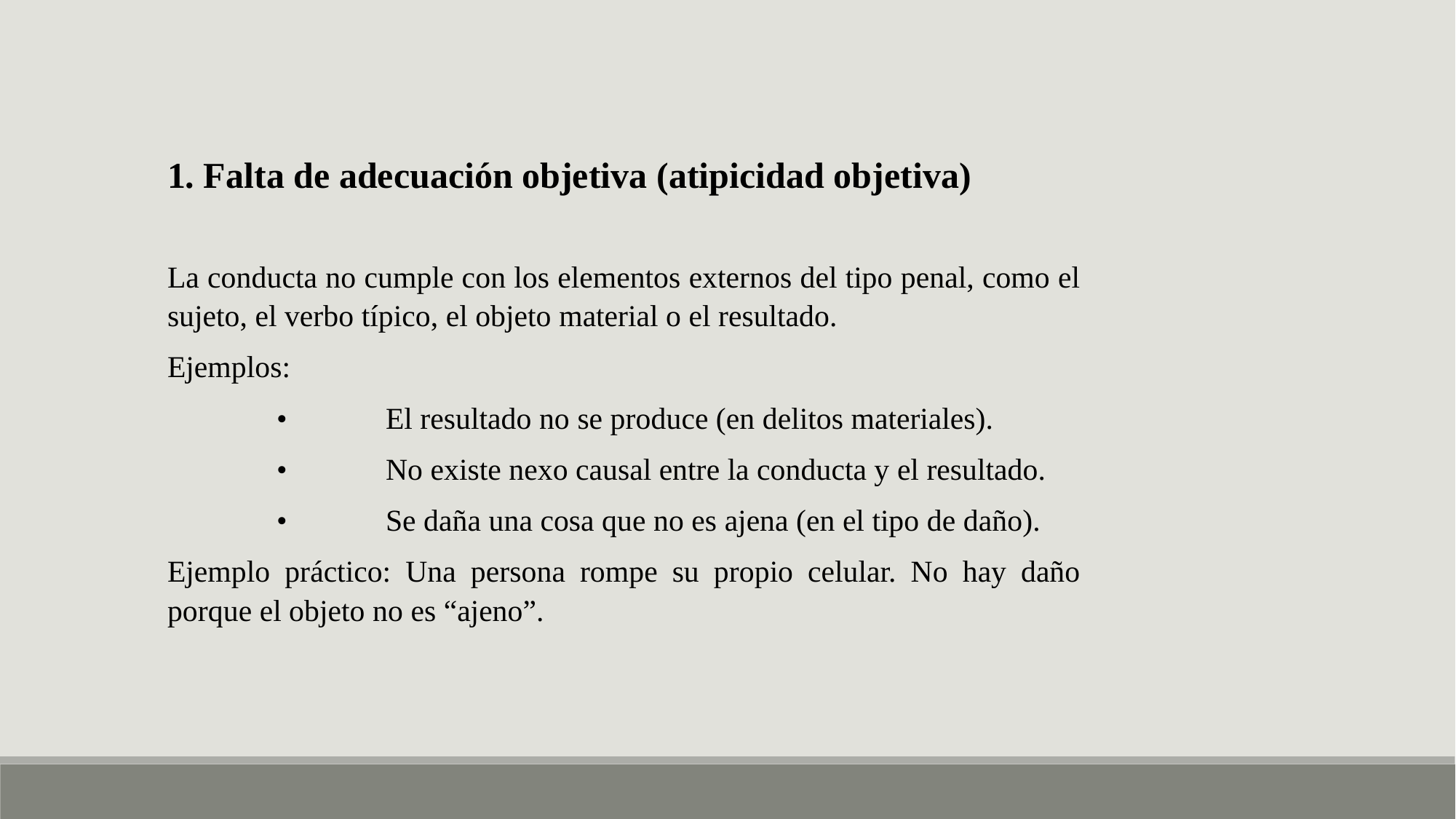

1. Falta de adecuación objetiva (atipicidad objetiva)

La conducta no cumple con los elementos externos del tipo penal, como el sujeto, el verbo típico, el objeto material o el resultado.
Ejemplos:
	•	El resultado no se produce (en delitos materiales).
	•	No existe nexo causal entre la conducta y el resultado.
	•	Se daña una cosa que no es ajena (en el tipo de daño).
Ejemplo práctico: Una persona rompe su propio celular. No hay daño porque el objeto no es “ajeno”.